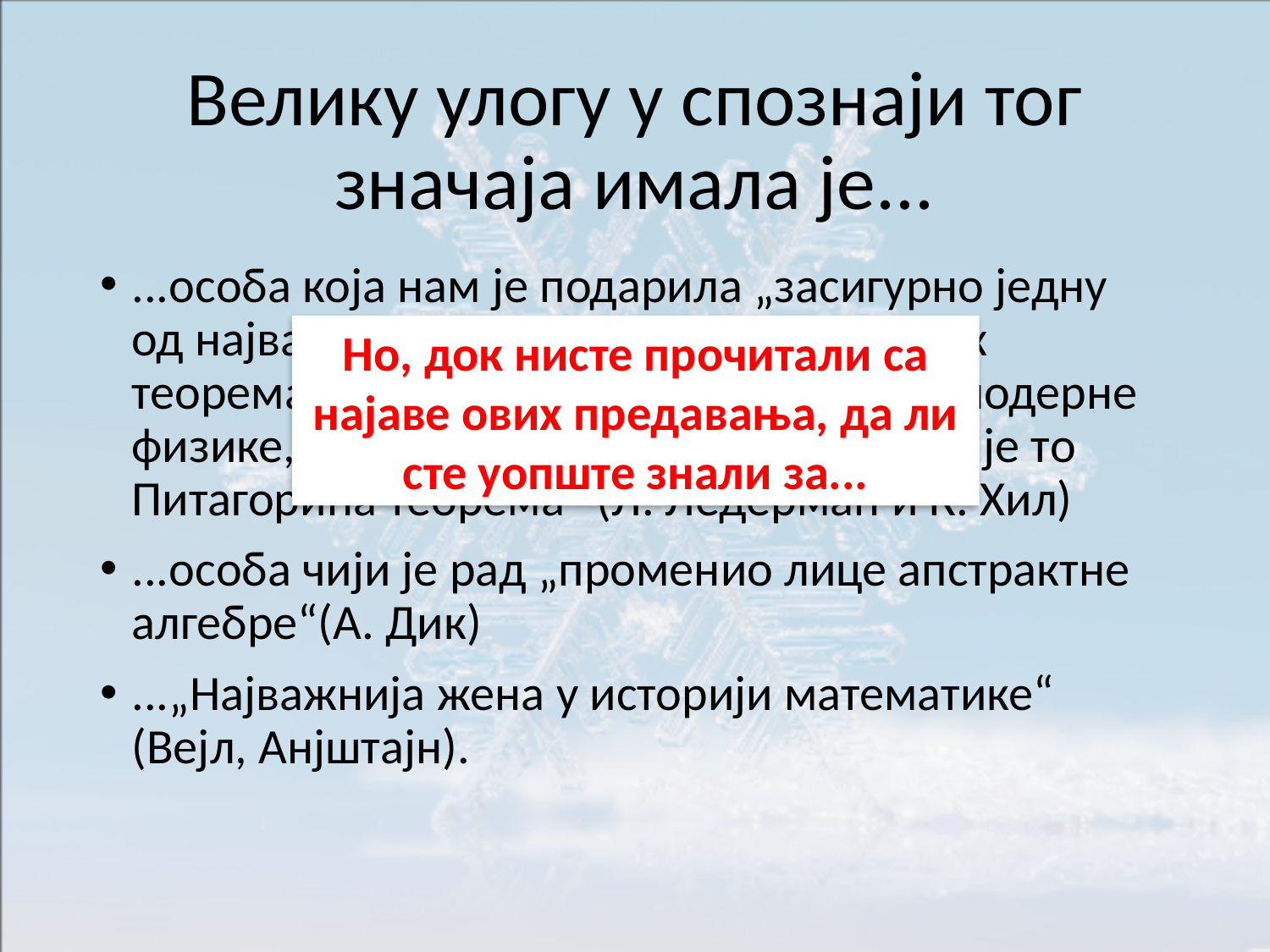

# Велику улогу у спознаји тог значаја имала је...
...особа која нам је подарила „засигурно једну од најважнијих доказаних математичких теорема од оних које су водиле развој модерне физике, могуће сличног занчаја као што је то Питагорина теорема“ (Л. Ледерман и К. Хил)
...особа чији је рад „променио лице апстрактне алгебре“(А. Дик)
...„Најважнија жена у историји математике“ (Вејл, Анјштајн).
Но, док нисте прочитали са најаве ових предавања, да ли сте уопште знали за...